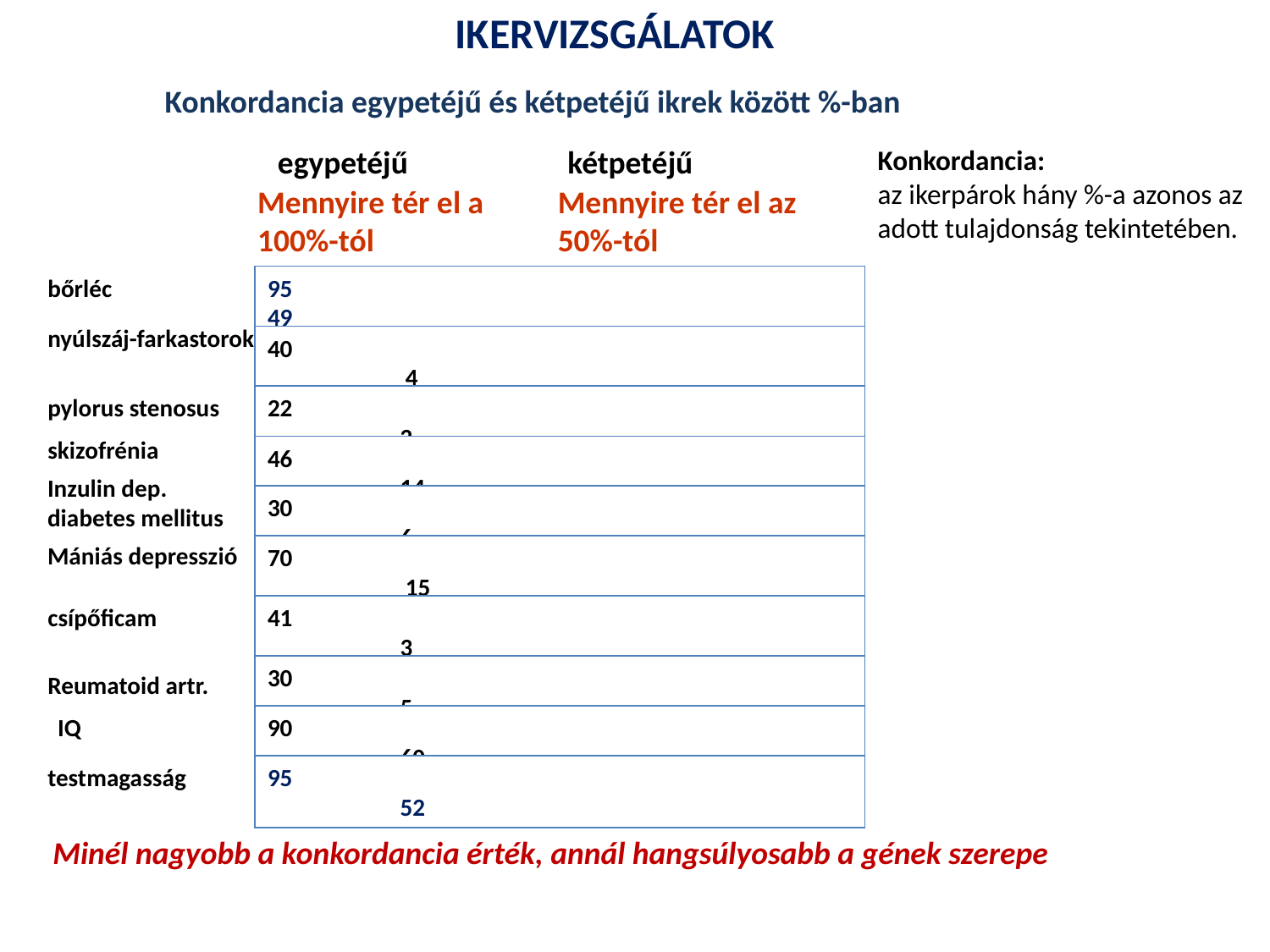

IKERVIZSGÁLATOK
 Konkordancia egypetéjű és kétpetéjű ikrek között %-ban
egypetéjű
kétpetéjű
Konkordancia:
az ikerpárok hány %-a azonos az adott tulajdonság tekintetében.
Mennyire tér el a 100%-tól
Mennyire tér el az 50%-tól
bőrléc
95		   		          49
nyúlszáj-farkastorok
40		      			  4
pylorus stenosus
22		       			 2
skizofrénia
46		      			 14
Inzulin dep. diabetes mellitus
30		       			 6
Mániás depresszió
70		     			  15
csípőficam
41		       			 3
30		       			 5
Reumatoid artr.

IQ
90		      			 60
testmagasság
95		     			 52
Minél nagyobb a konkordancia érték, annál hangsúlyosabb a gének szerepe